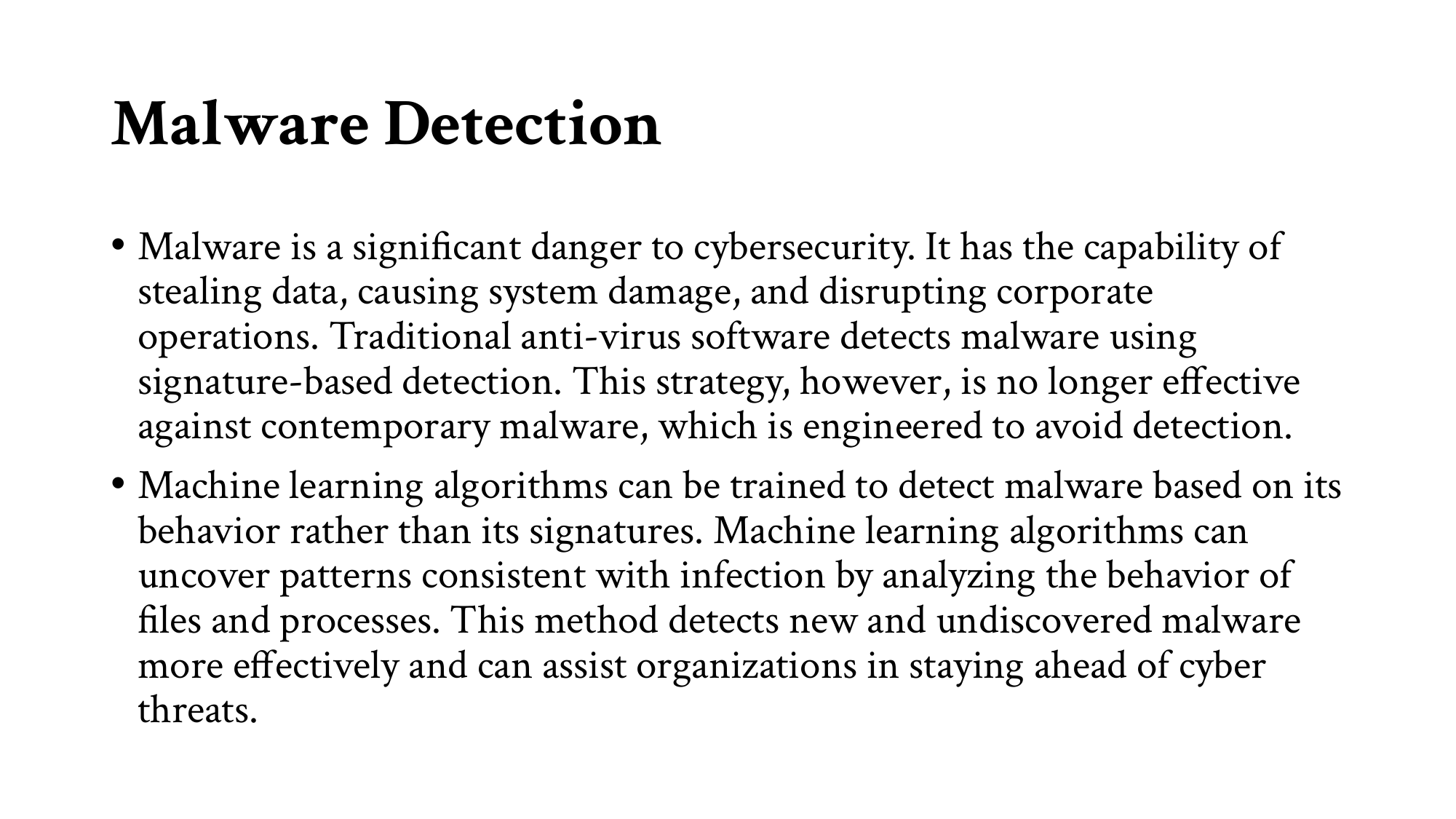

# Malware Detection
Malware is a significant danger to cybersecurity. It has the capability of stealing data, causing system damage, and disrupting corporate operations. Traditional anti-virus software detects malware using signature-based detection. This strategy, however, is no longer effective against contemporary malware, which is engineered to avoid detection.
Machine learning algorithms can be trained to detect malware based on its behavior rather than its signatures. Machine learning algorithms can uncover patterns consistent with infection by analyzing the behavior of files and processes. This method detects new and undiscovered malware more effectively and can assist organizations in staying ahead of cyber threats.